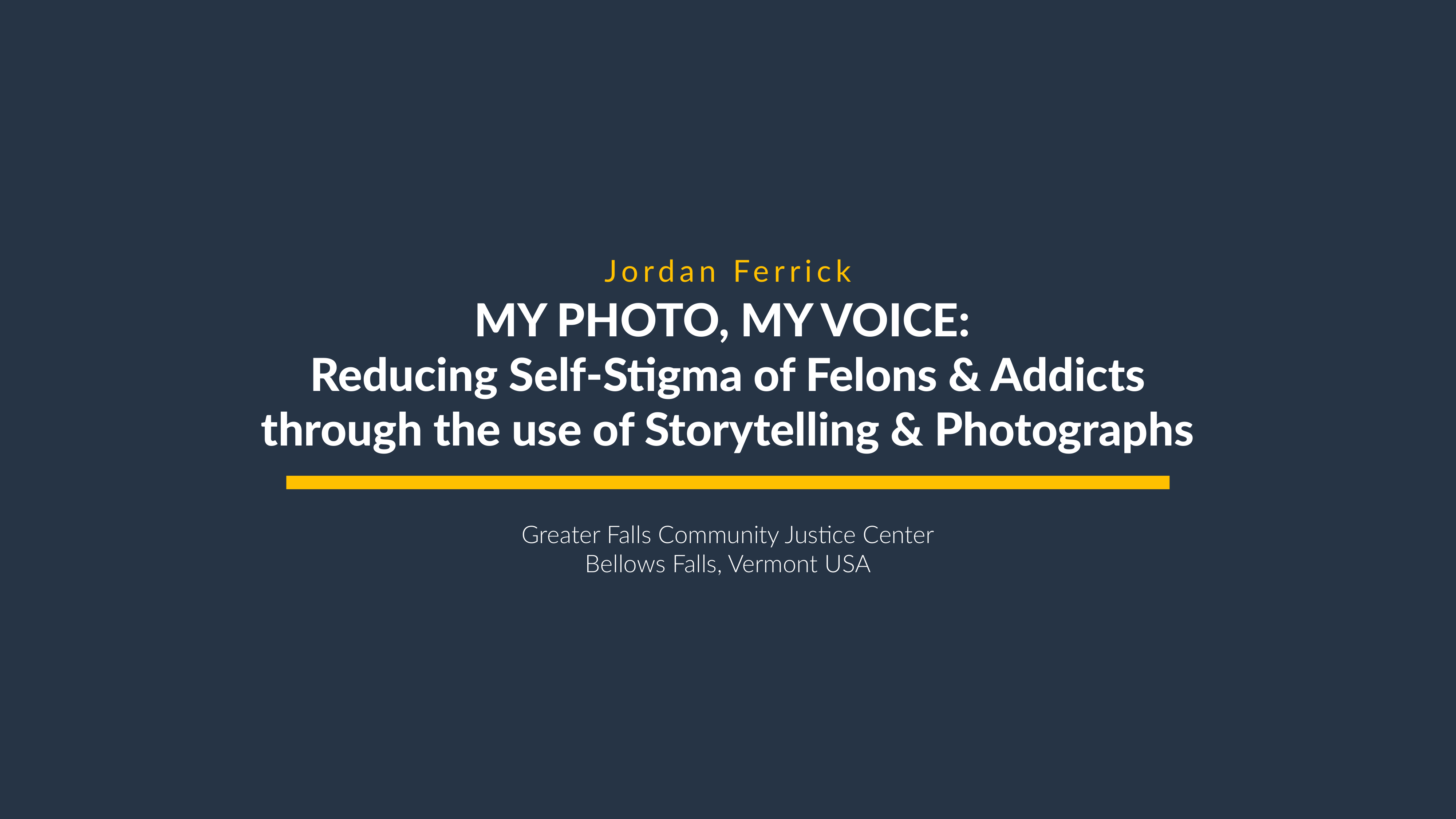

Jordan Ferrick
MY PHOTO, MY VOICE:
Reducing Self-Stigma of Felons & Addicts through the use of Storytelling & Photographs

Greater Falls Community Justice Center
Bellows Falls, Vermont USA